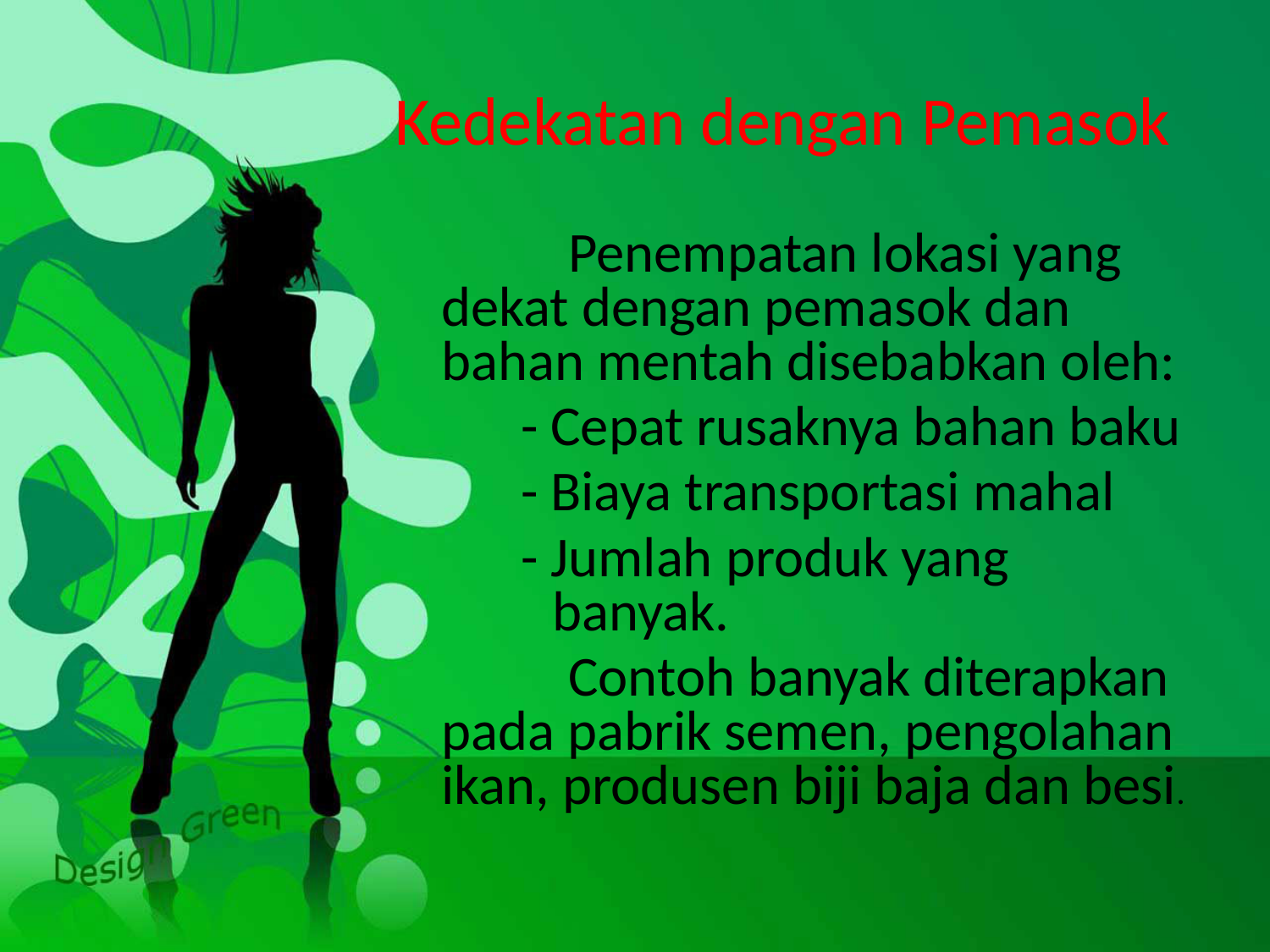

# Kedekatan dengan Pemasok
		Penempatan lokasi yang dekat dengan pemasok dan bahan mentah disebabkan oleh:
- Cepat rusaknya bahan baku
- Biaya transportasi mahal
- Jumlah produk yang banyak.
		Contoh banyak diterapkan pada pabrik semen, pengolahan ikan, produsen biji baja dan besi.